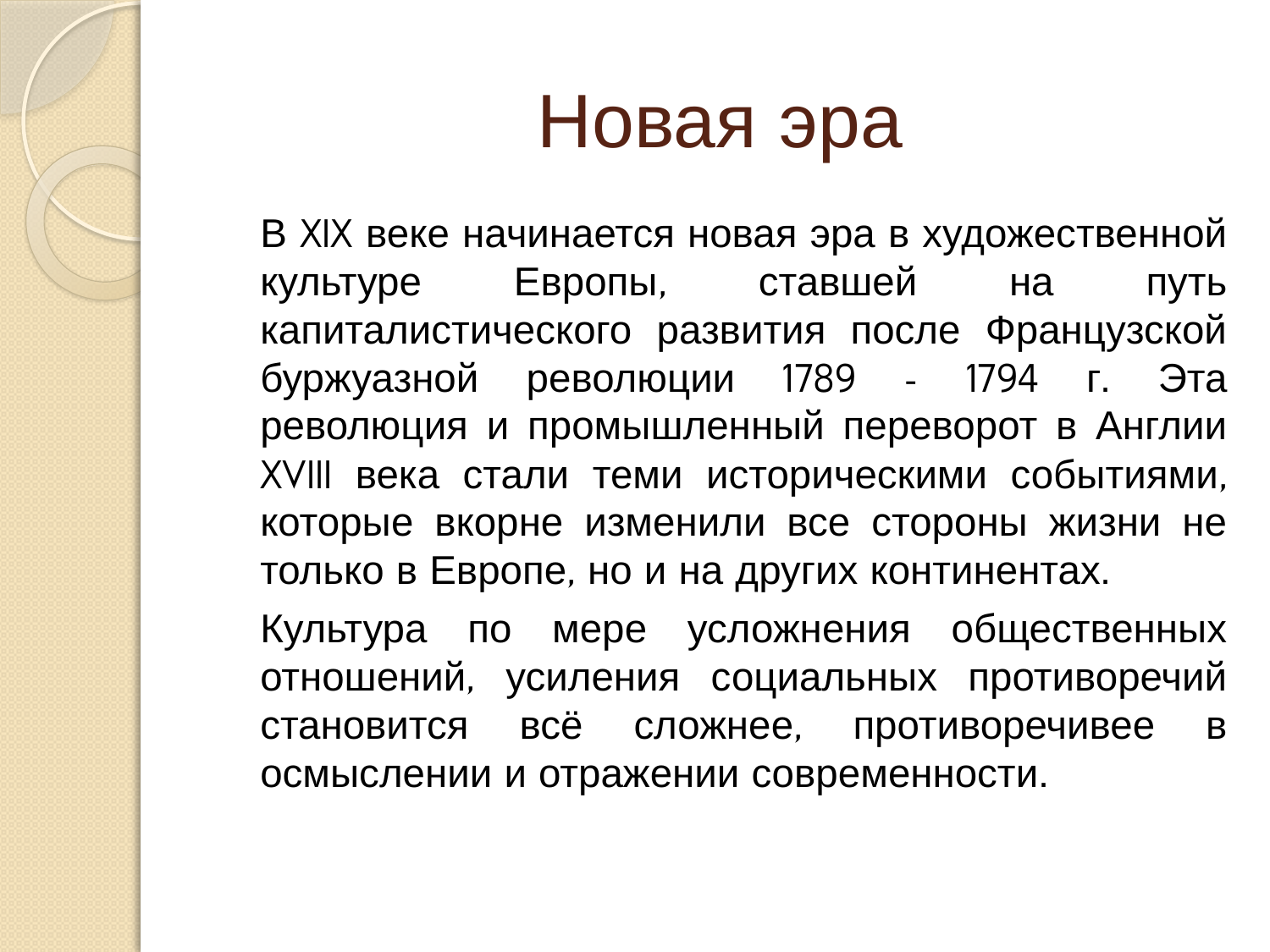

# Новая эра
		В XIX веке начинается новая эра в художественной культуре Европы, ставшей на путь капиталистического развития после Французской буржуазной революции 1789 - 1794 г. Эта революция и промышленный переворот в Англии XVIII века стали теми историческими событиями, которые вкорне изменили все стороны жизни не только в Европе, но и на других континентах.
		Культура по мере усложнения общественных отношений, усиления социальных противоречий становится всё сложнее, противоречивее в осмыслении и отражении современности.